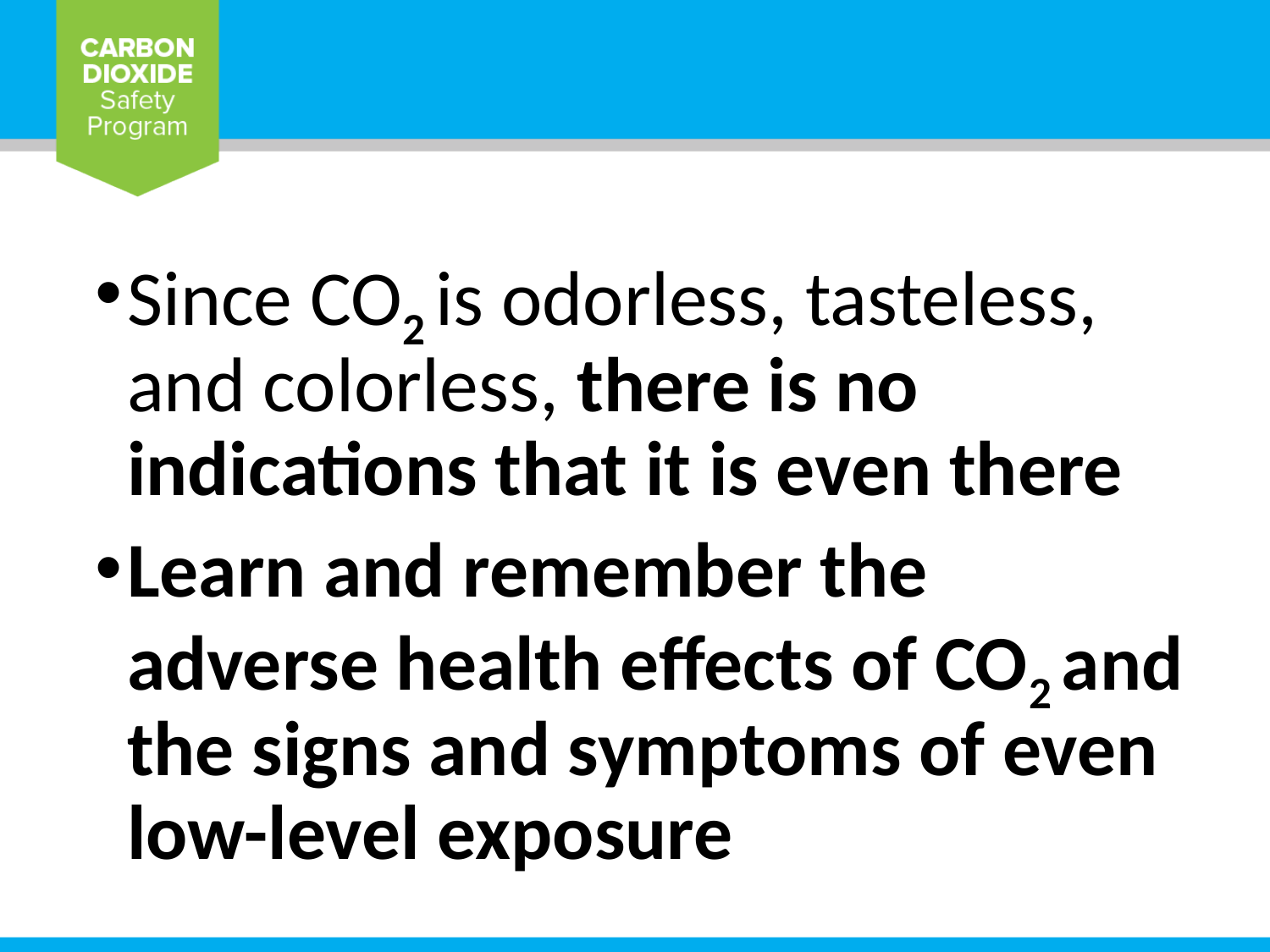

Since CO2 is odorless, tasteless, and colorless, there is no indications that it is even there
Learn and remember the adverse health effects of CO2 and the signs and symptoms of even low-level exposure